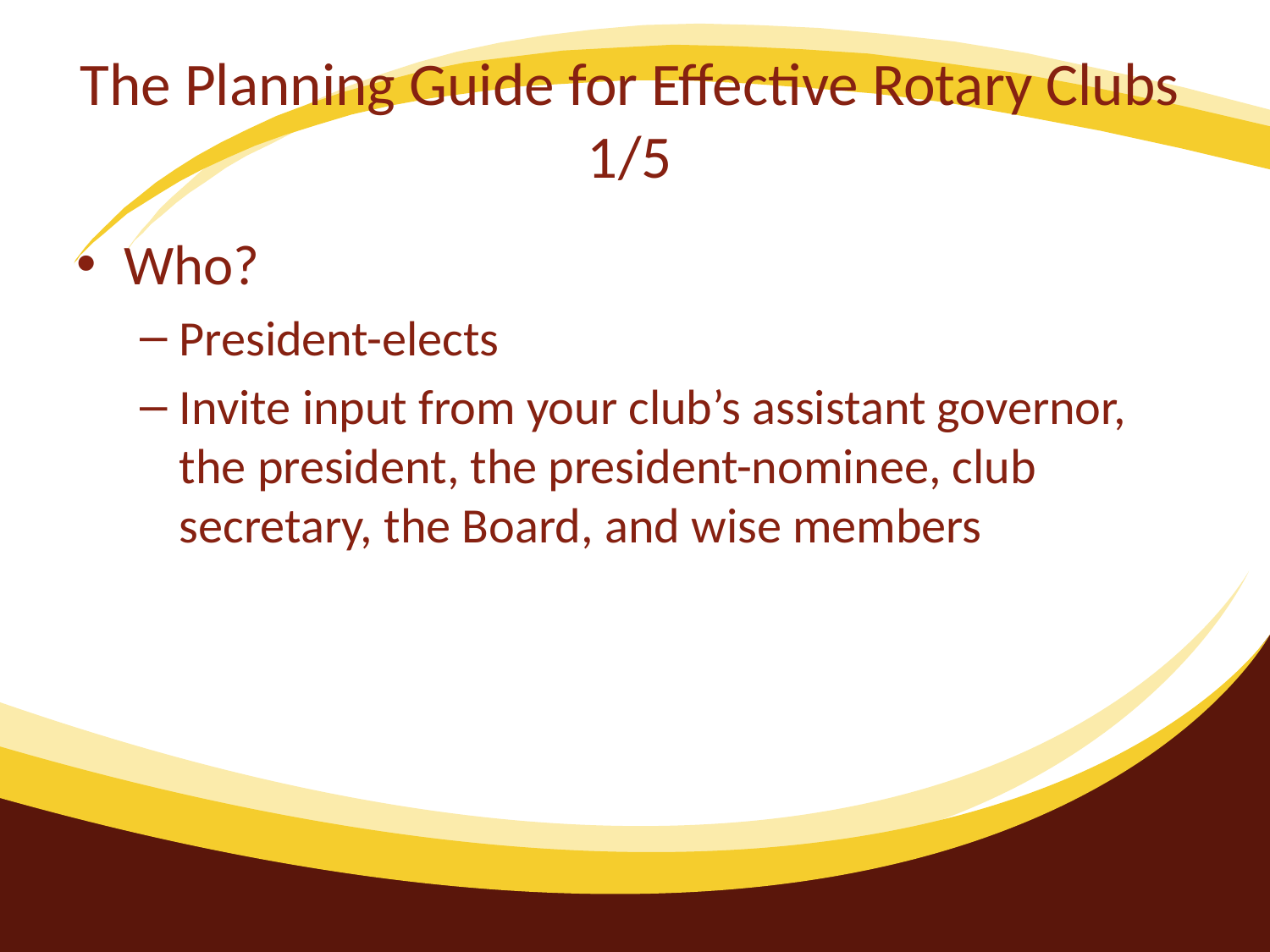

# The Planning Guide for Effective Rotary Clubs 1/5
Who?
President-elects
Invite input from your club’s assistant governor, the president, the president-nominee, club secretary, the Board, and wise members